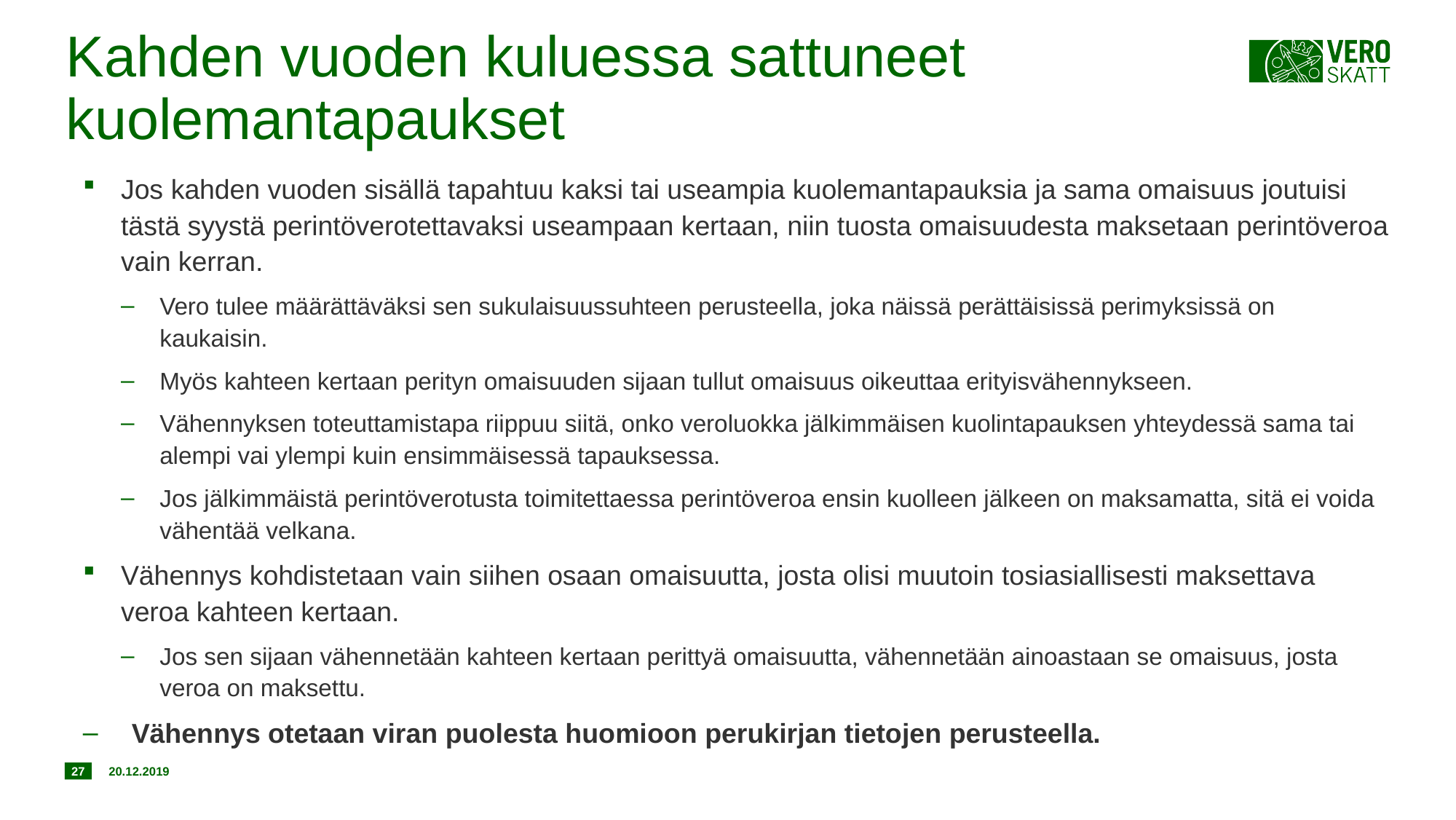

# Kahden vuoden kuluessa sattuneet kuolemantapaukset
Jos kahden vuoden sisällä tapahtuu kaksi tai useampia kuolemantapauksia ja sama omaisuus joutuisi tästä syystä perintöverotettavaksi useampaan kertaan, niin tuosta omaisuudesta maksetaan perintöveroa vain kerran.
Vero tulee määrättäväksi sen sukulaisuussuhteen perusteella, joka näissä perättäisissä perimyksissä on kaukaisin.
Myös kahteen kertaan perityn omaisuuden sijaan tullut omaisuus oikeuttaa erityisvähennykseen.
Vähennyksen toteuttamistapa riippuu siitä, onko veroluokka jälkimmäisen kuolintapauksen yhteydessä sama tai alempi vai ylempi kuin ensimmäisessä tapauksessa.
Jos jälkimmäistä perintöverotusta toimitettaessa perintöveroa ensin kuolleen jälkeen on maksamatta, sitä ei voida vähentää velkana.
Vähennys kohdistetaan vain siihen osaan omaisuutta, josta olisi muutoin tosiasiallisesti maksettava veroa kahteen kertaan.
Jos sen sijaan vähennetään kahteen kertaan perittyä omaisuutta, vähennetään ainoastaan se omaisuus, josta veroa on maksettu.
Vähennys otetaan viran puolesta huomioon perukirjan tietojen perusteella.

27
20.12.2019